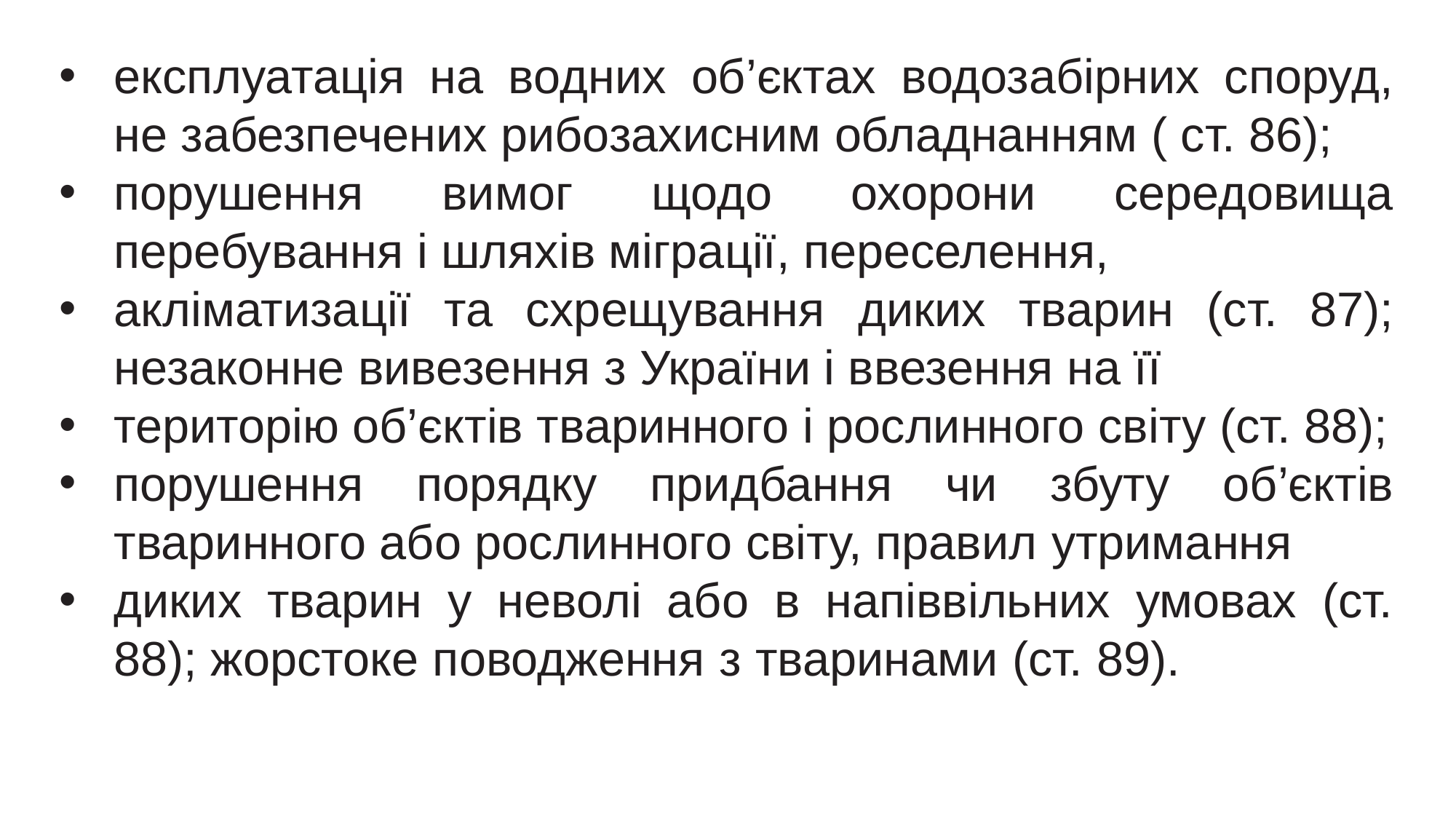

експлуатація на водних об’єктах водозабірних споруд, не забезпечених рибозахисним обладнанням ( ст. 86);
порушення вимог щодо охорони середовища перебування і шляхів міграції, переселення,
акліматизації та схрещування диких тварин (ст. 87); незаконне вивезення з України і ввезення на її
територію об’єктів тваринного і рослинного світу (ст. 88);
порушення порядку придбання чи збуту об’єктів тваринного або рослинного світу, правил утримання
диких тварин у неволі або в напіввільних умовах (ст. 88); жорстоке поводження з тваринами (ст. 89).